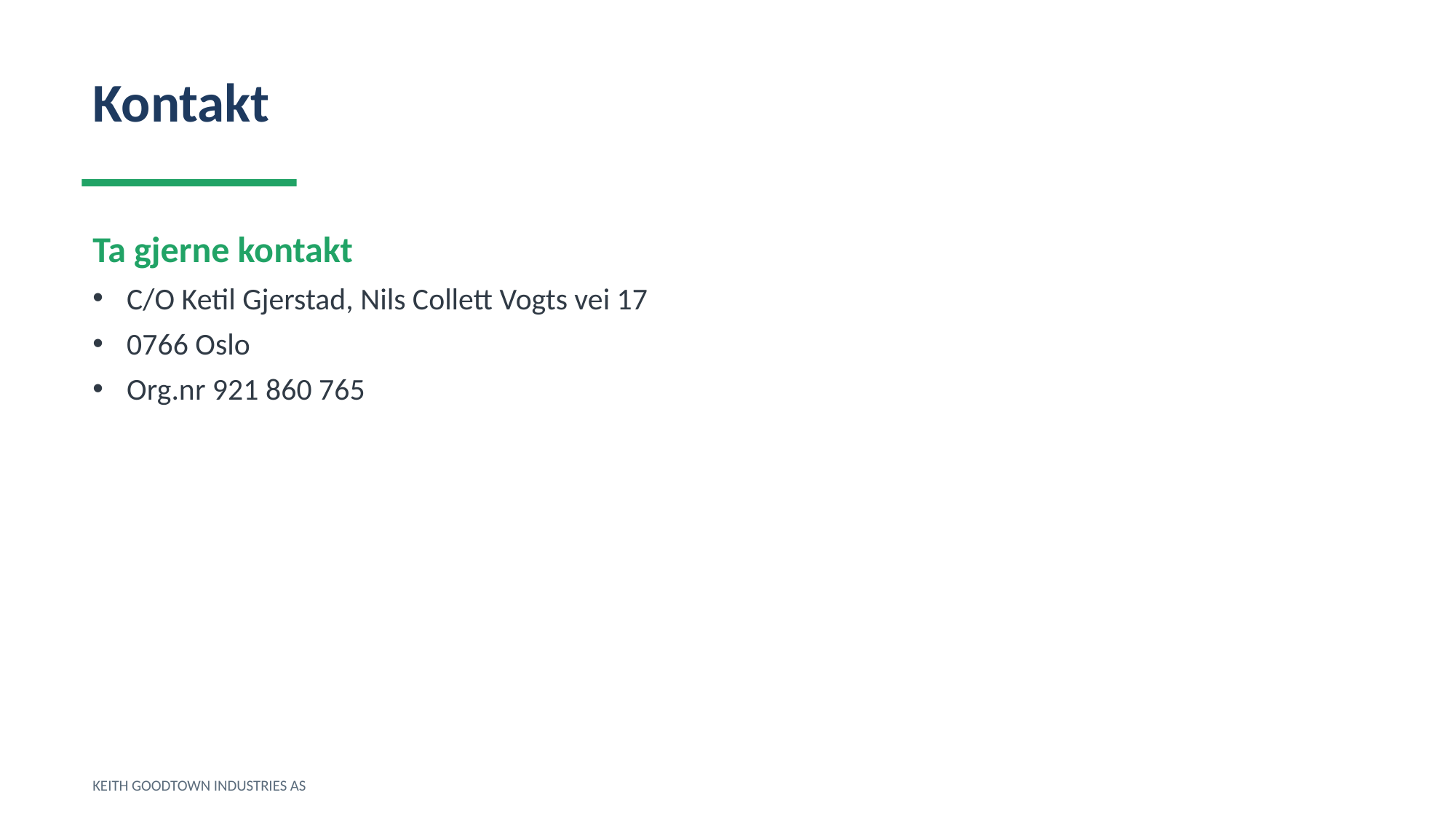

Kontakt

Ta gjerne kontakt
C/O Ketil Gjerstad, Nils Collett Vogts vei 17
0766 Oslo
Org.nr 921 860 765
KEITH GOODTOWN INDUSTRIES AS